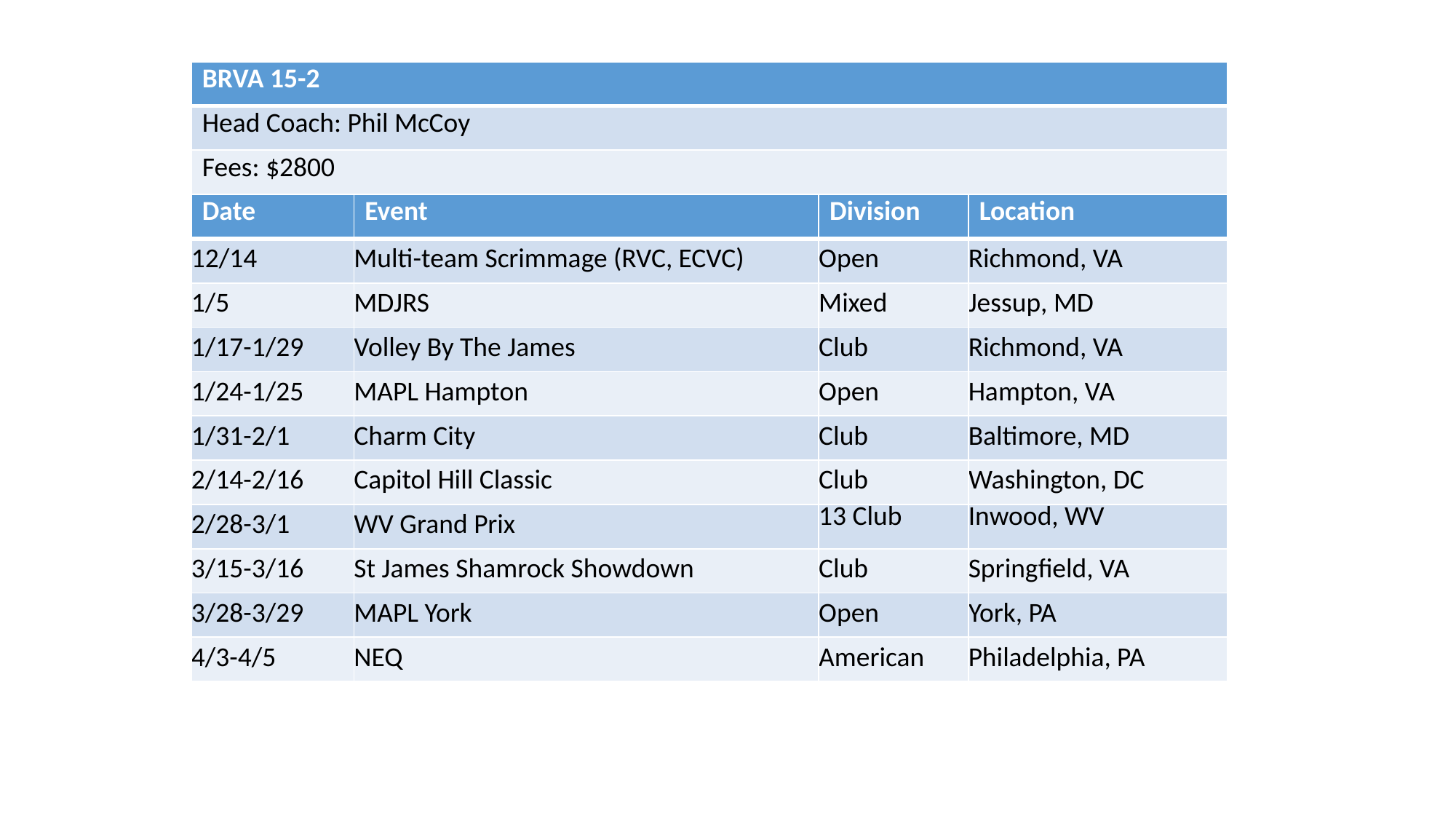

| BRVA 15-2 |
| --- |
| Head Coach: Phil McCoy |
| Fees: $2800 |
| Date | Event | Division | Location |
| --- | --- | --- | --- |
| 12/14 | Multi-team Scrimmage (RVC, ECVC) | Open | Richmond, VA |
| 1/5 | MDJRS | Mixed | Jessup, MD |
| 1/17-1/29 | Volley By The James | Club | Richmond, VA |
| 1/24-1/25 | MAPL Hampton | Open | Hampton, VA |
| 1/31-2/1 | Charm City | Club | Baltimore, MD |
| 2/14-2/16 | Capitol Hill Classic | Club | Washington, DC |
| 2/28-3/1 | WV Grand Prix | 13 Club | Inwood, WV |
| 3/15-3/16 | St James Shamrock Showdown | Club | Springfield, VA |
| 3/28-3/29 | MAPL York | Open | York, PA |
| 4/3-4/5 | NEQ | American | Philadelphia, PA |